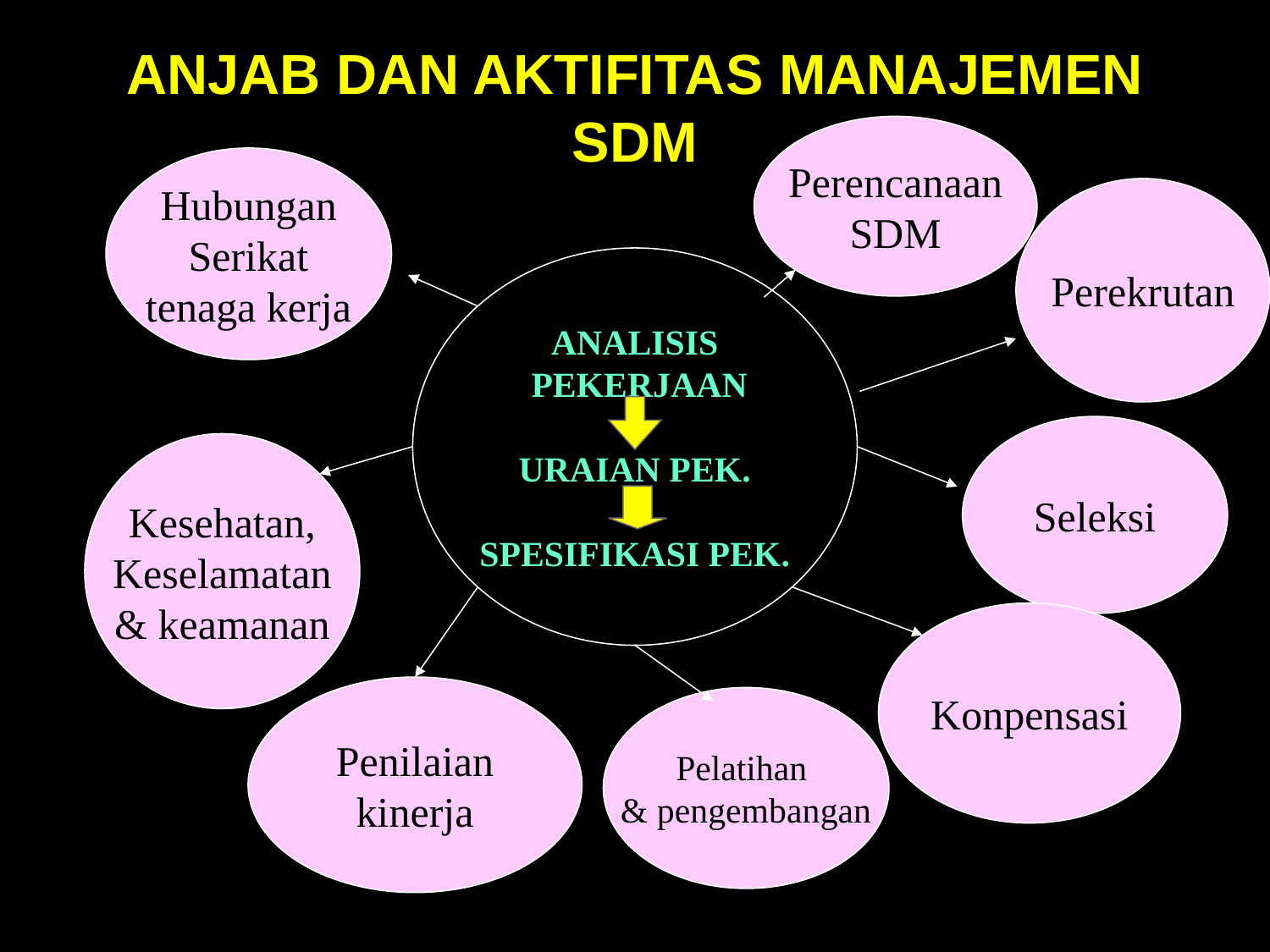

# ANJAB DAN AKTIFITAS MANAJEMEN SDM
Perencanaan
SDM
Hubungan
Serikat
 tenaga kerja
Perekrutan
ANALISIS
 PEKERJAAN

URAIAN PEK.

SPESIFIKASI PEK.

Seleksi
Kesehatan,
Keselamatan
& keamanan

Konpensasi
Penilaian
kinerja
Pelatihan
& pengembangan